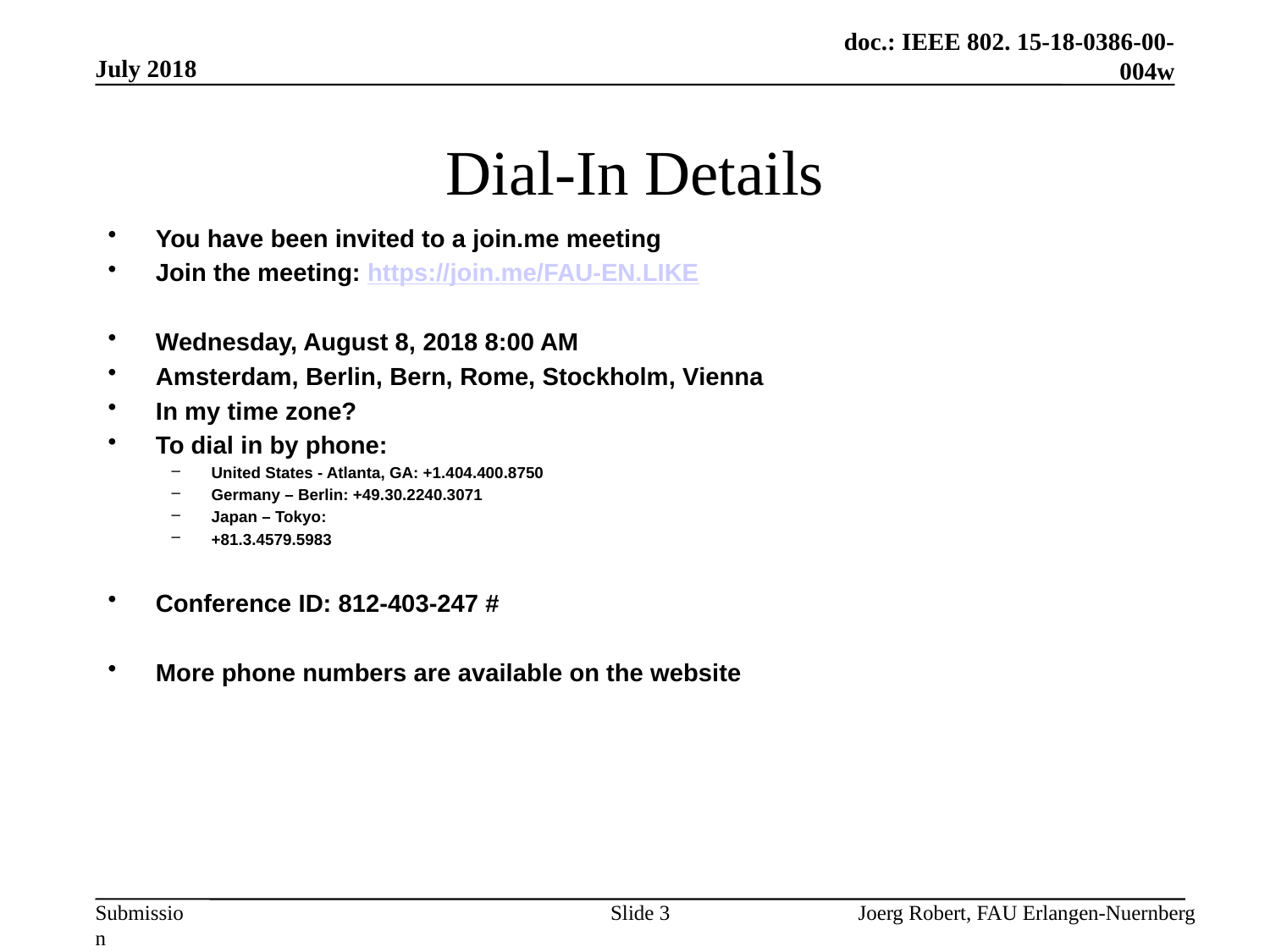

July 2018
# Dial-In Details
You have been invited to a join.me meeting
Join the meeting: https://join.me/FAU-EN.LIKE

Wednesday, August 8, 2018 8:00 AM
Amsterdam, Berlin, Bern, Rome, Stockholm, Vienna
In my time zone?
To dial in by phone:
United States - Atlanta, GA: +1.404.400.8750
Germany – Berlin: +49.30.2240.3071
Japan – Tokyo:
+81.3.4579.5983

Conference ID: 812-403-247 #

More phone numbers are available on the website

Slide 3
Joerg Robert, FAU Erlangen-Nuernberg